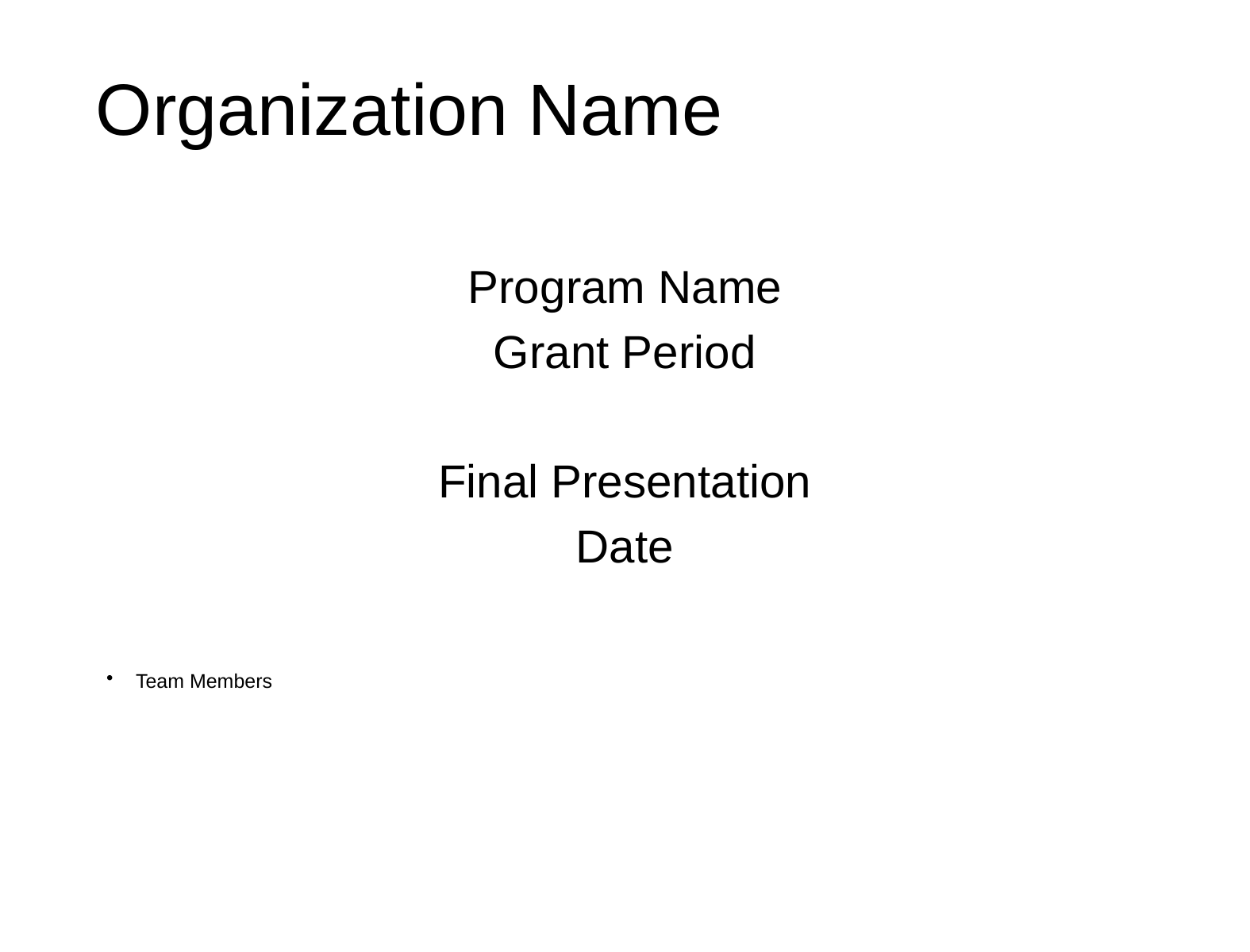

# Organization Name

Program Name
Grant Period

Final Presentation
Date

Team Members